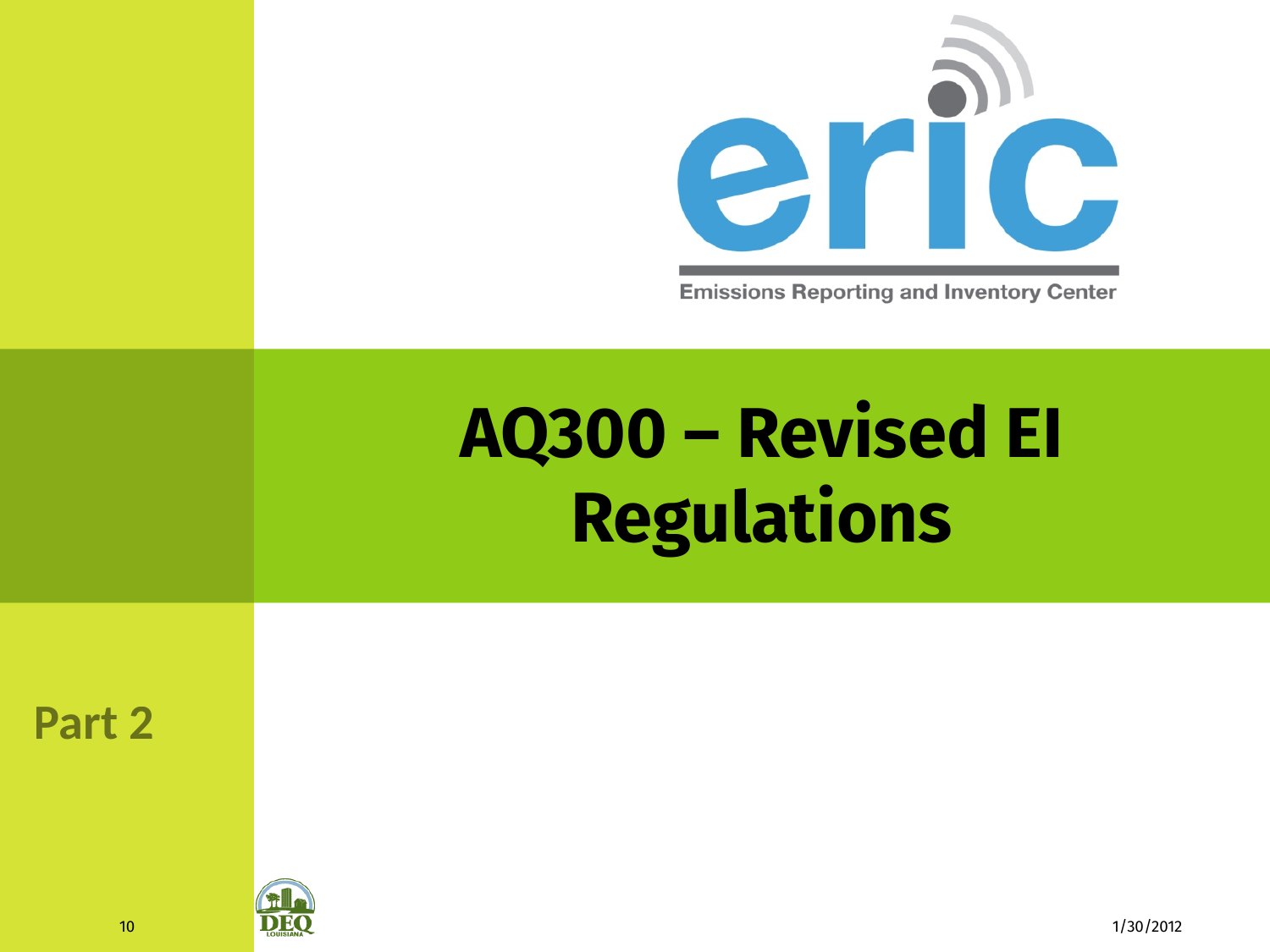

AQ300 – Revised EI Regulations

Part 2
10

1/30/2012